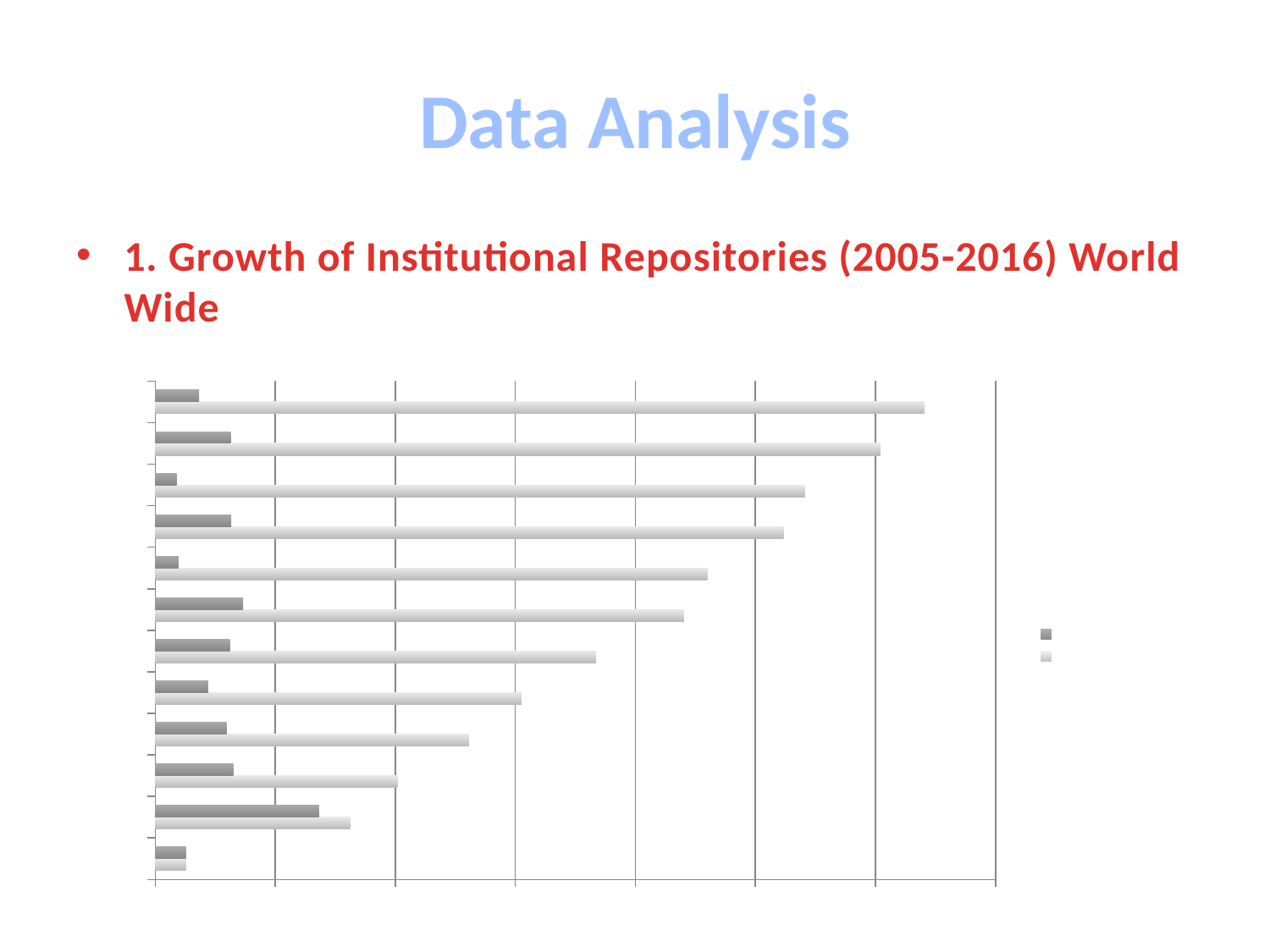

# Data Analysis
1. Growth of Institutional Repositories (2005-2016) World Wide

### Chart

| Category | No.of.Irs | Growth |
|---|---|---|
| 2005 | 128.0 | 128.0 |
| 2006 | 811.0 | 683.0 |
| 2007 | 1009.0 | 326.0 |
| 2008 | 1306.0 | 297.0 |
| 2009 | 1526.0 | 220.0 |
| 2010 | 1837.0 | 311.0 |
| 2011 | 2203.0 | 366.0 |
| 2012 | 2300.0 | 97.0 |
| 2013 | 2617.0 | 317.0 |
| 2014 | 2706.0 | 89.0 |
| 2015 | 3020.0 | 314.0 |
| 2016 | 3203.0 | 183.0 |